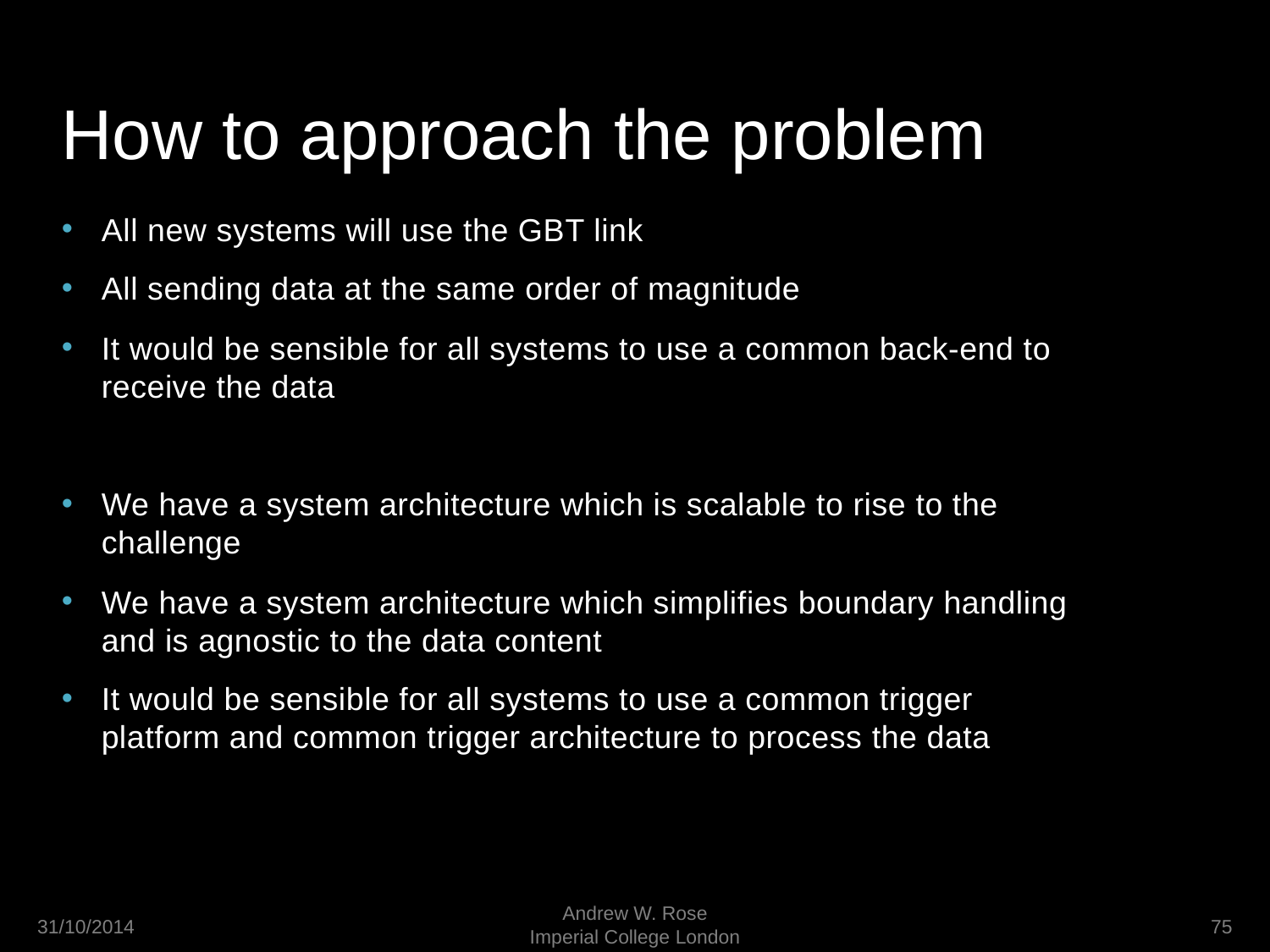

# How to approach the problem
All new systems will use the GBT link
All sending data at the same order of magnitude
It would be sensible for all systems to use a common back-end to receive the data

We have a system architecture which is scalable to rise to the challenge
We have a system architecture which simplifies boundary handling and is agnostic to the data content
It would be sensible for all systems to use a common trigger platform and common trigger architecture to process the data
Andrew W. Rose
Imperial College London
31/10/2014
75